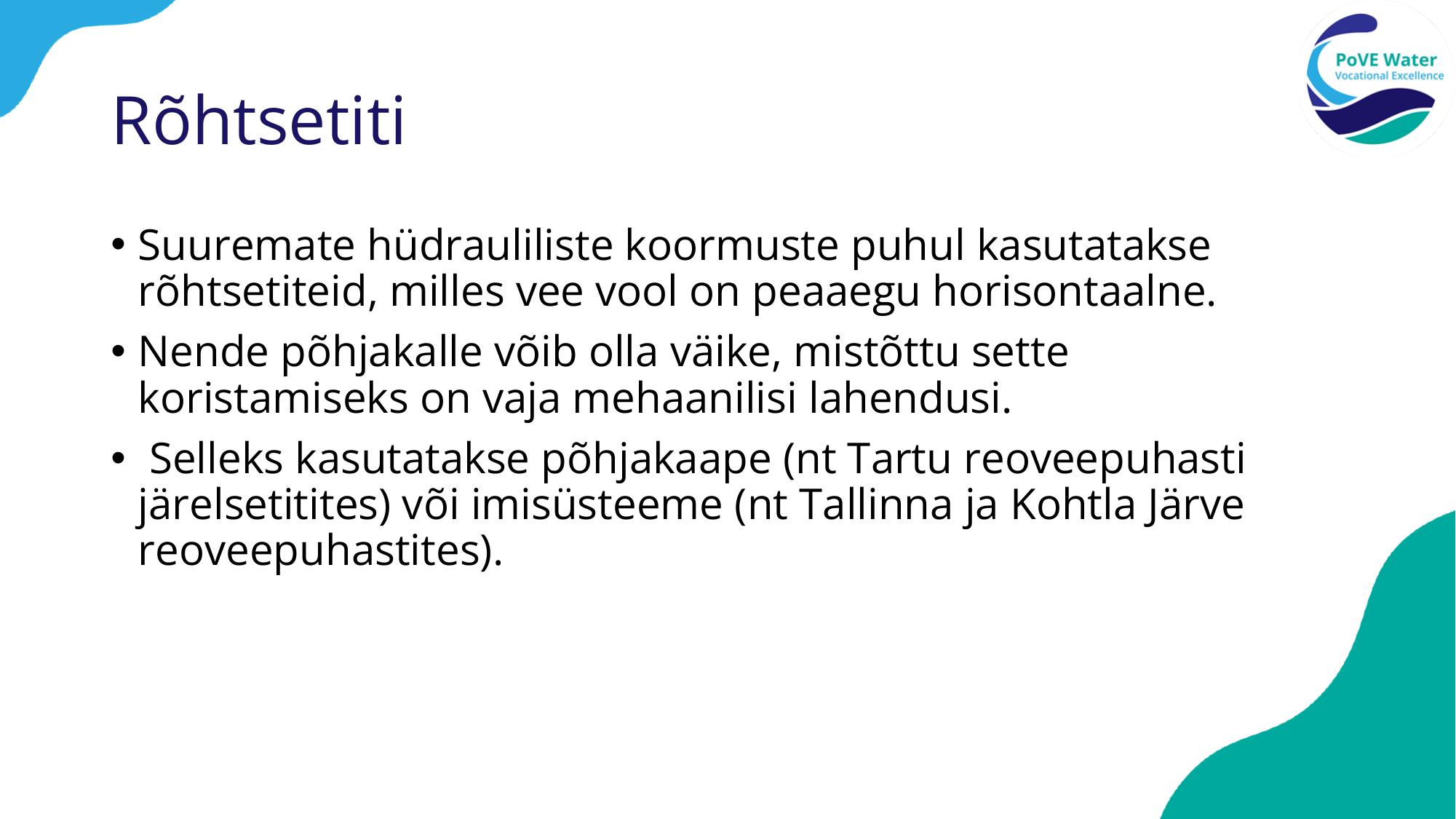

# Rõhtsetiti
Suuremate hüdrauliliste koormuste puhul kasutatakse rõhtsetiteid, milles vee vool on peaaegu horisontaalne.
Nende põhjakalle võib olla väike, mistõttu sette koristamiseks on vaja mehaanilisi lahendusi.
 Selleks kasutatakse põhjakaape (nt Tartu reoveepuhasti järelsetitites) või imisüsteeme (nt Tallinna ja Kohtla Järve reoveepuhastites).